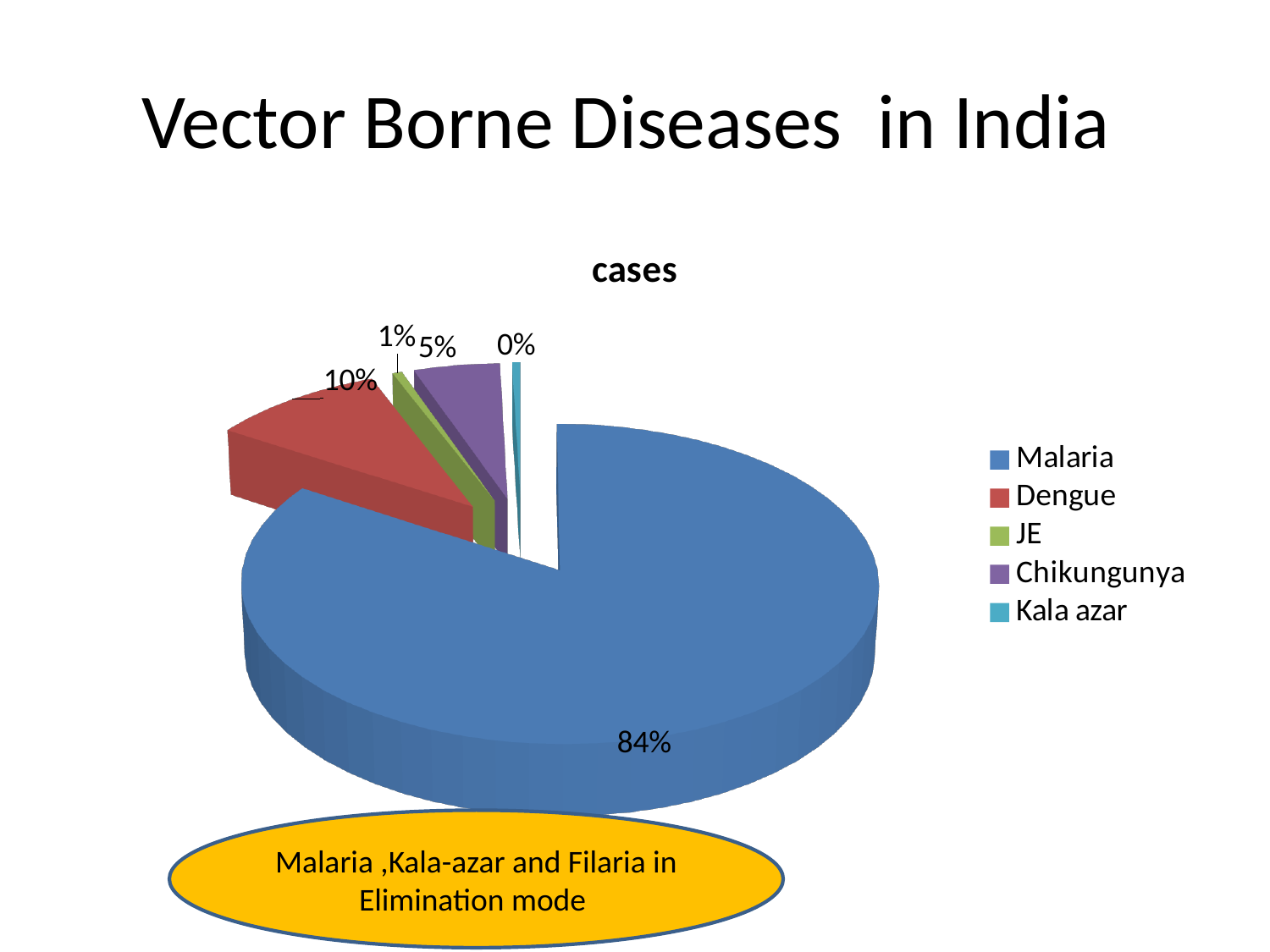

# Vector Borne Diseases  in India

[unsupported chart]

Malaria ,Kala-azar and Filaria in Elimination mode